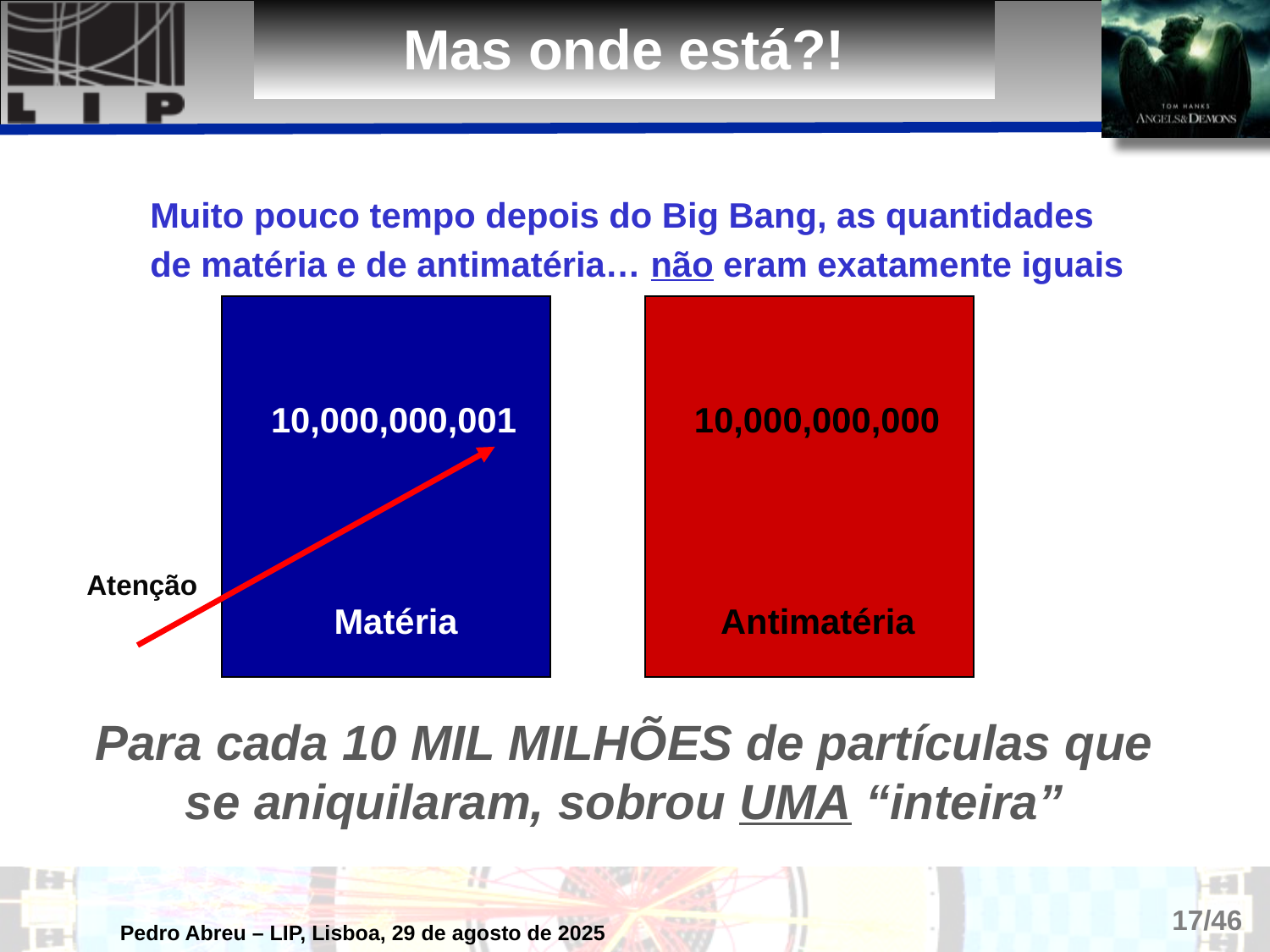

Mas onde está?!
Muito pouco tempo depois do Big Bang, as quantidades de matéria e de antimatéria… não eram exatamente iguais

10,000,000,001
10,000,000,000
Atenção
Matéria
Antimatéria
Para cada 10 MIL MILHÕES de partículas que se aniquilaram, sobrou UMA “inteira”
17/46